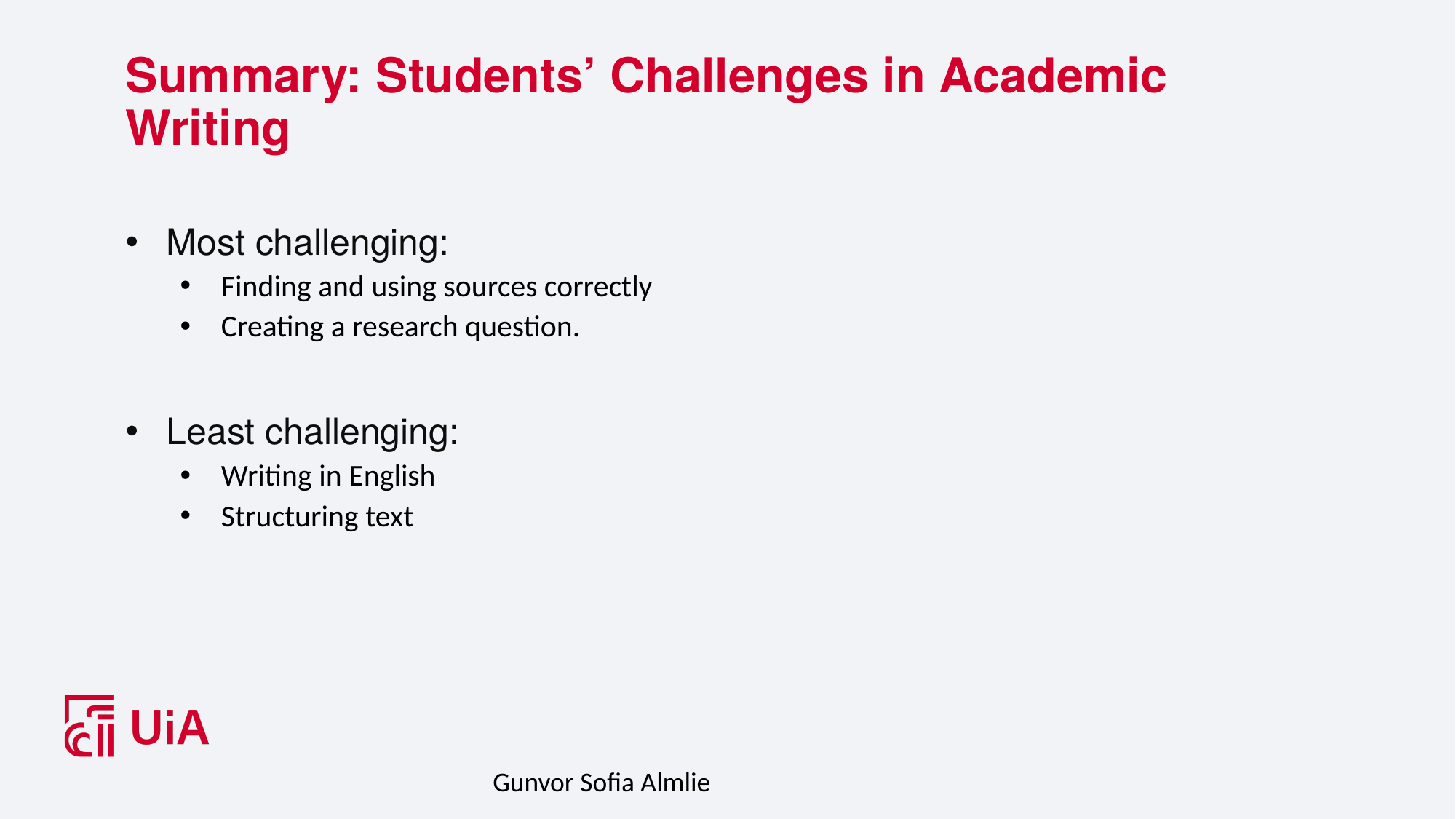

# Summary: Students’ Challenges in Academic Writing
Most challenging:
Finding and using sources correctly
Creating a research question.

Least challenging:
Writing in English
Structuring text

Gunvor Sofia Almlie